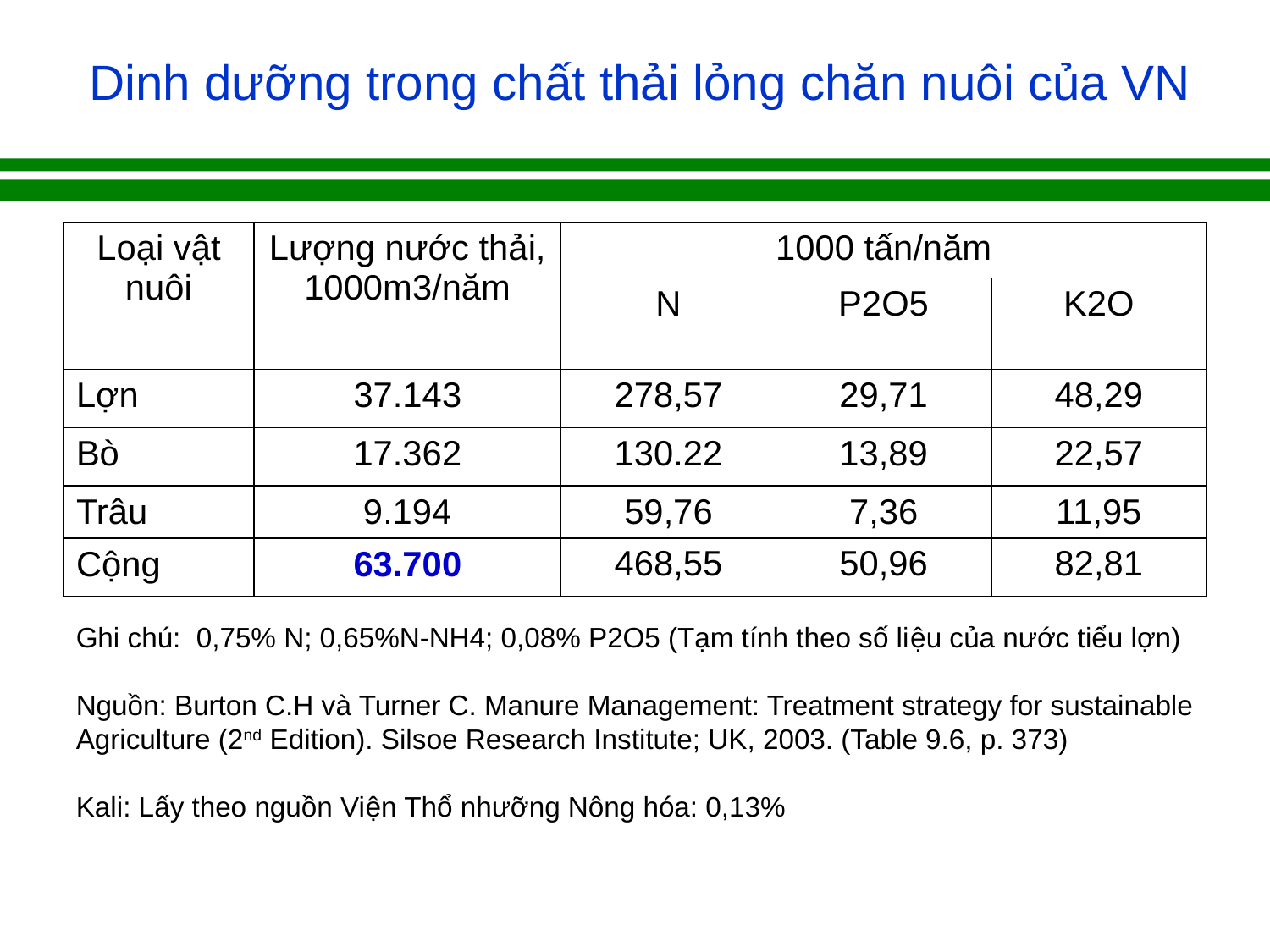

# Dinh dưỡng trong chất thải lỏng chăn nuôi của VN
| Loại vật nuôi | Lượng nước thải, 1000m3/năm | 1000 tấn/năm |  |  |
| --- | --- | --- | --- | --- |
|  |  | N | P2O5 | K2O |
| Lợn | 37.143 | 278,57 | 29,71 | 48,29 |
| Bò | 17.362 | 130.22 | 13,89 | 22,57 |
| Trâu | 9.194 | 59,76 | 7,36 | 11,95 |
| Cộng | 63.700 | 468,55 | 50,96 | 82,81 |
Ghi chú:  0,75% N; 0,65%N-NH4; 0,08% P2O5 (Tạm tính theo số liệu của nước tiểu lợn)

Nguồn: Burton C.H và Turner C. Manure Management: Treatment strategy for sustainable  Agriculture (2nd Edition). Silsoe Research Institute; UK, 2003. (Table 9.6, p. 373)

Kali: Lấy theo nguồn Viện Thổ nhưỡng Nông hóa: 0,13%